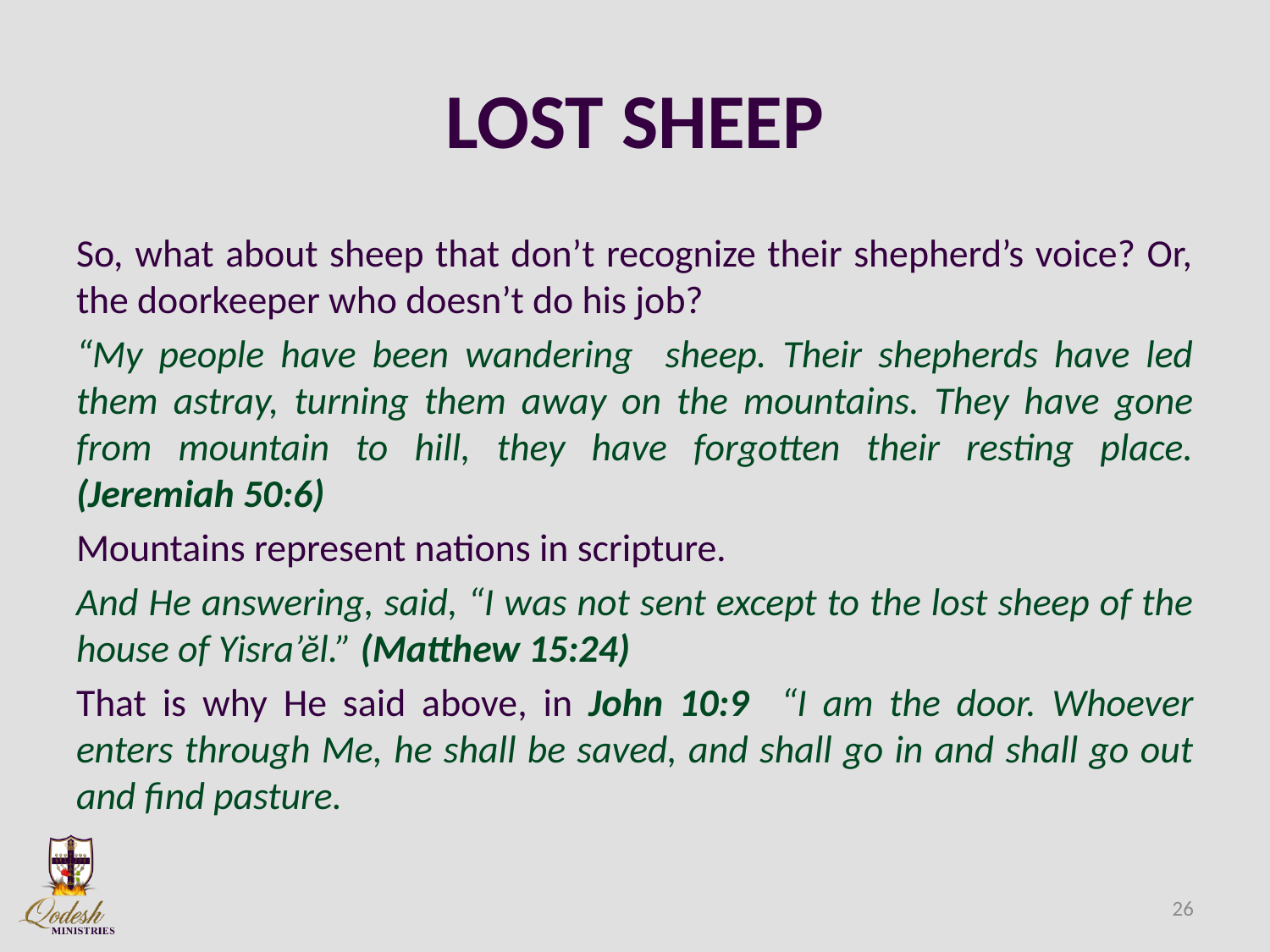

# LOST SHEEP
So, what about sheep that don’t recognize their shepherd’s voice? Or, the doorkeeper who doesn’t do his job?
“My people have been wandering  sheep. Their shepherds have led them astray, turning them away on the mountains. They have gone from mountain to hill, they have forgotten their resting place. (Jeremiah 50:6)
Mountains represent nations in scripture.
And He answering, said, “I was not sent except to the lost sheep of the house of Yisra’ĕl.” (Matthew 15:24)
That is why He said above, in John 10:9  “I am the door. Whoever enters through Me, he shall be saved, and shall go in and shall go out and find pasture.

26